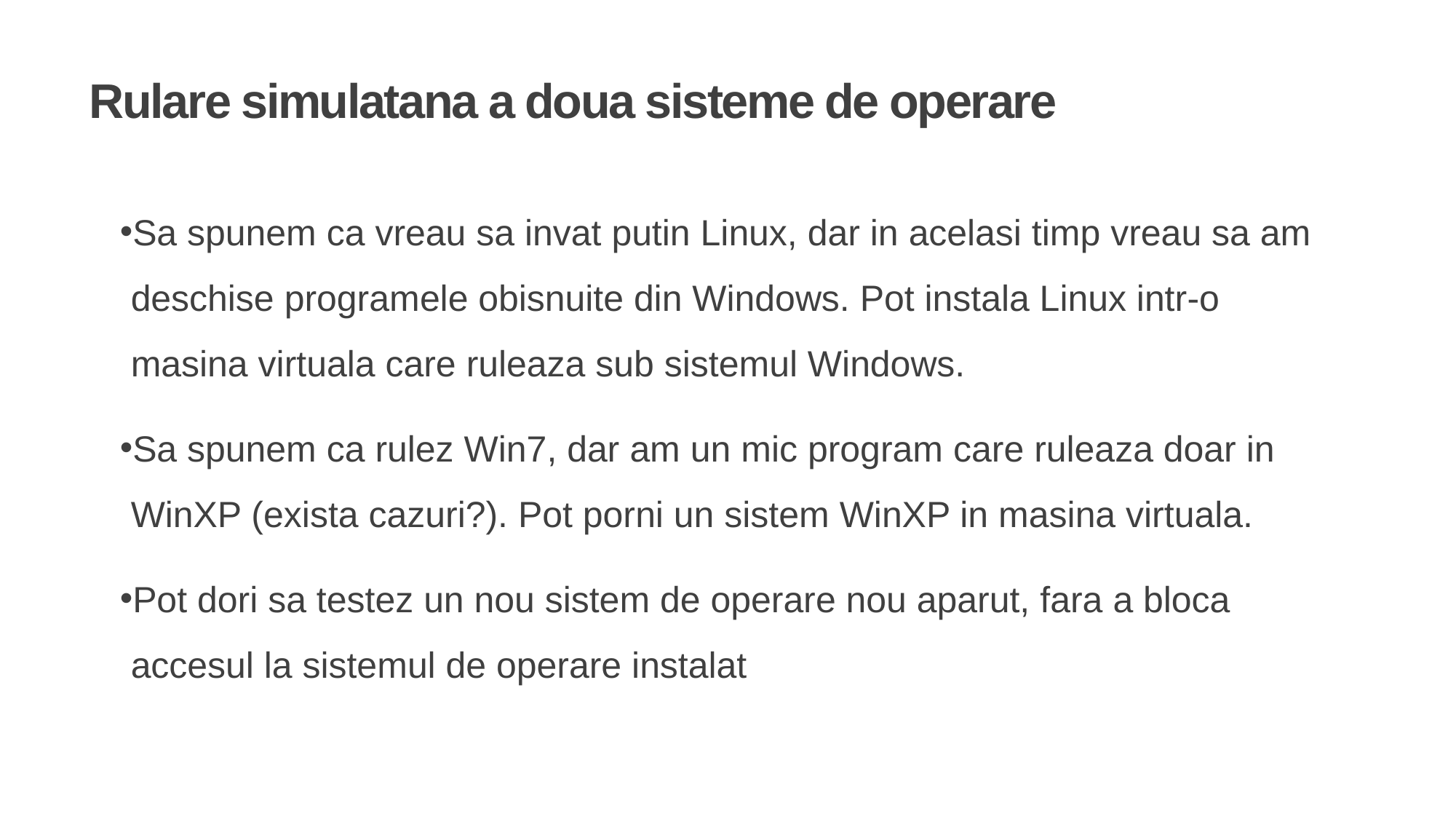

# Rulare simulatana a doua sisteme de operare
Sa spunem ca vreau sa invat putin Linux, dar in acelasi timp vreau sa am deschise programele obisnuite din Windows. Pot instala Linux intr-o masina virtuala care ruleaza sub sistemul Windows.
Sa spunem ca rulez Win7, dar am un mic program care ruleaza doar in WinXP (exista cazuri?). Pot porni un sistem WinXP in masina virtuala.
Pot dori sa testez un nou sistem de operare nou aparut, fara a bloca accesul la sistemul de operare instalat